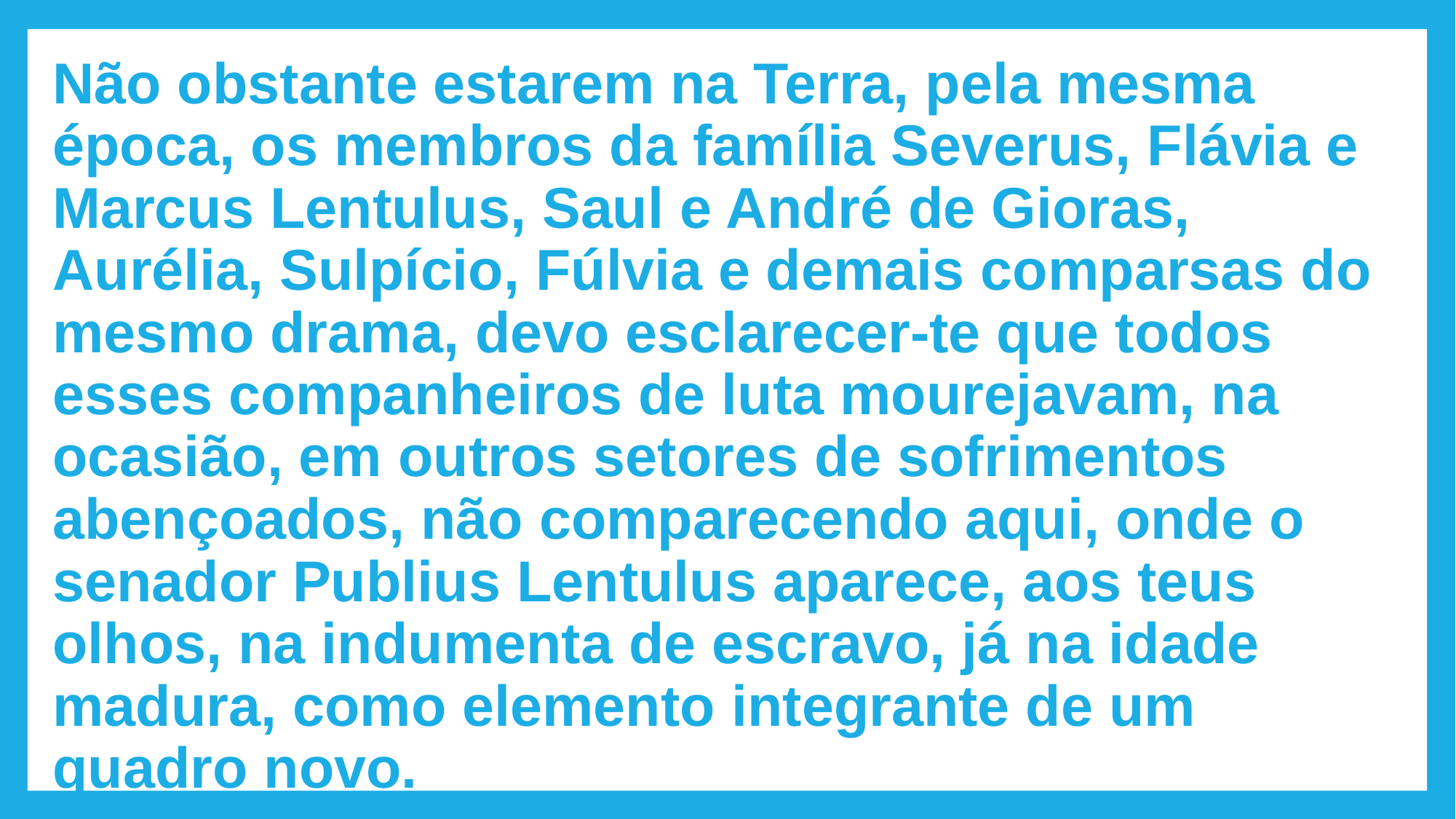

# Não obstante estarem na Terra, pela mesma época, os membros da família Severus, Flávia e Marcus Lentulus, Saul e André de Gioras, Aurélia, Sulpício, Fúlvia e demais comparsas do mesmo drama, devo esclarecer-te que todos esses companheiros de luta mourejavam, na ocasião, em outros setores de sofrimentos abençoados, não comparecendo aqui, onde o senador Publius Lentulus aparece, aos teus olhos, na indumenta de escravo, já na idade madura, como elemento integrante de um quadro novo.